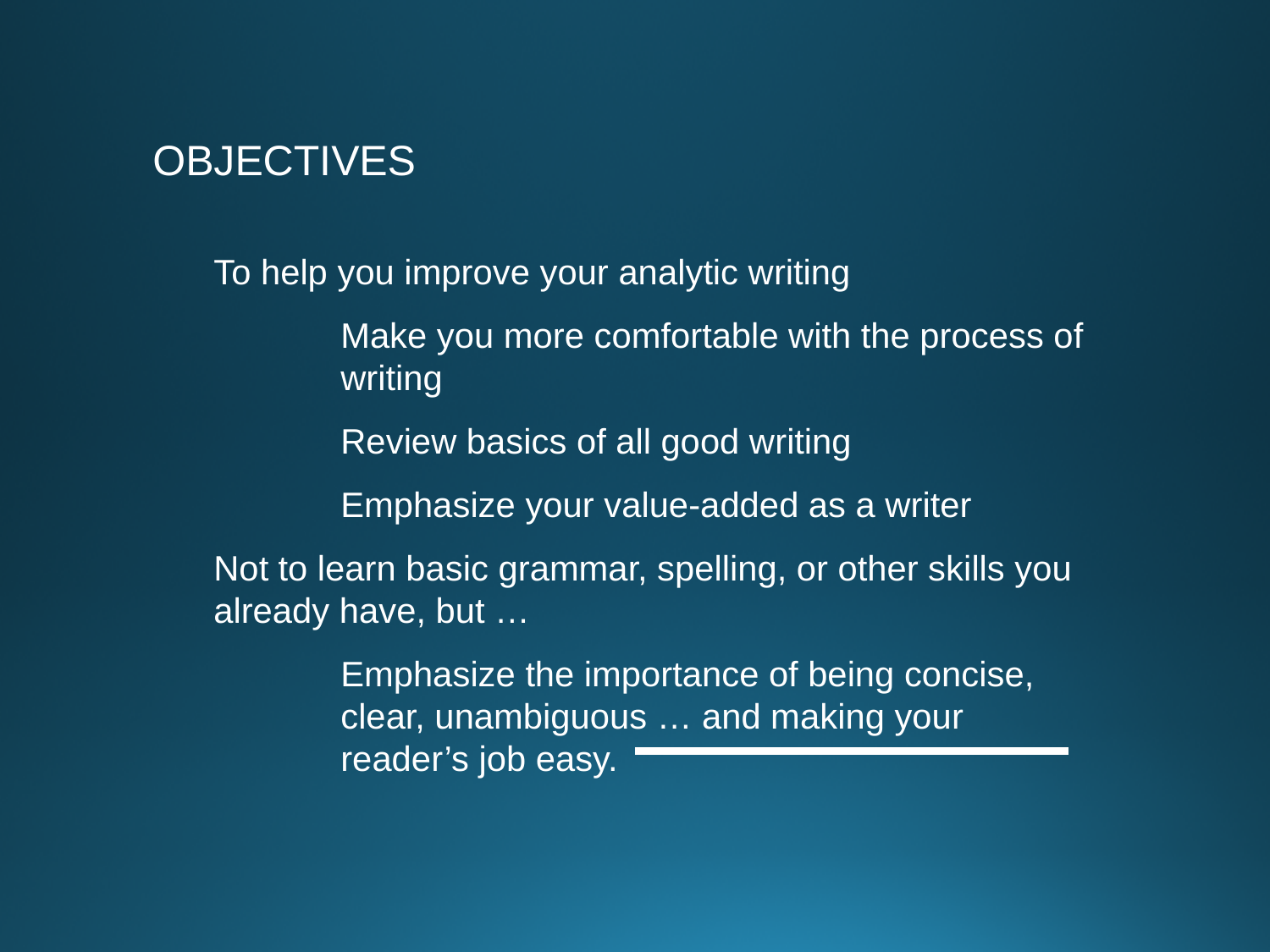

OBJECTIVES
To help you improve your analytic writing
Make you more comfortable with the process of writing
Review basics of all good writing
Emphasize your value-added as a writer
Not to learn basic grammar, spelling, or other skills you already have, but …
Emphasize the importance of being concise, clear, unambiguous … and making your reader’s job easy.